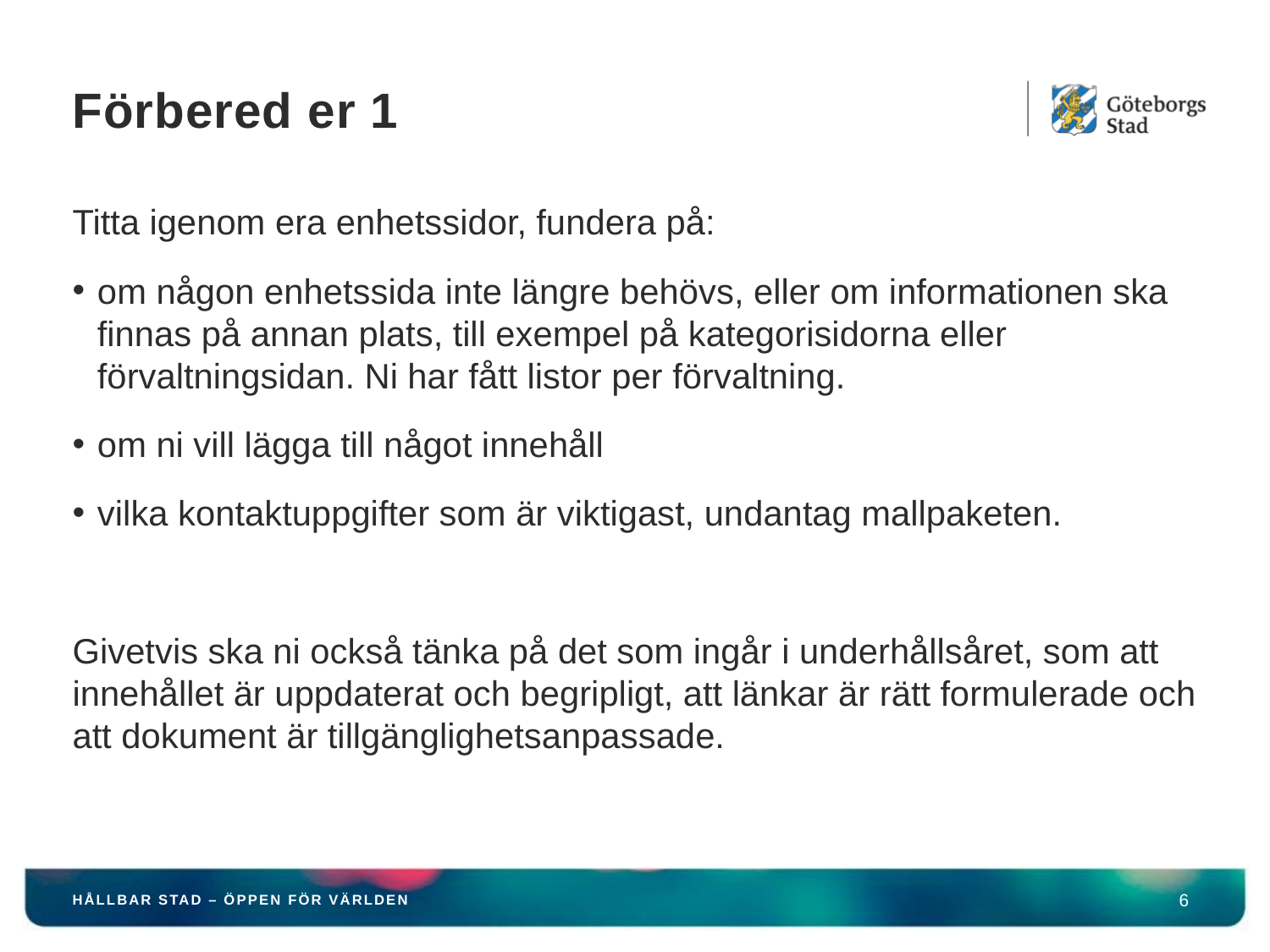

# Förbered er 1
Titta igenom era enhetssidor, fundera på:
om någon enhetssida inte längre behövs, eller om informationen ska finnas på annan plats, till exempel på kategorisidorna eller förvaltningsidan. Ni har fått listor per förvaltning.
om ni vill lägga till något innehåll
vilka kontaktuppgifter som är viktigast, undantag mallpaketen.

Givetvis ska ni också tänka på det som ingår i underhållsåret, som att innehållet är uppdaterat och begripligt, att länkar är rätt formulerade och att dokument är tillgänglighetsanpassade.
HÅLLBAR STAD – ÖPPEN FÖR VÄRLDEN
6